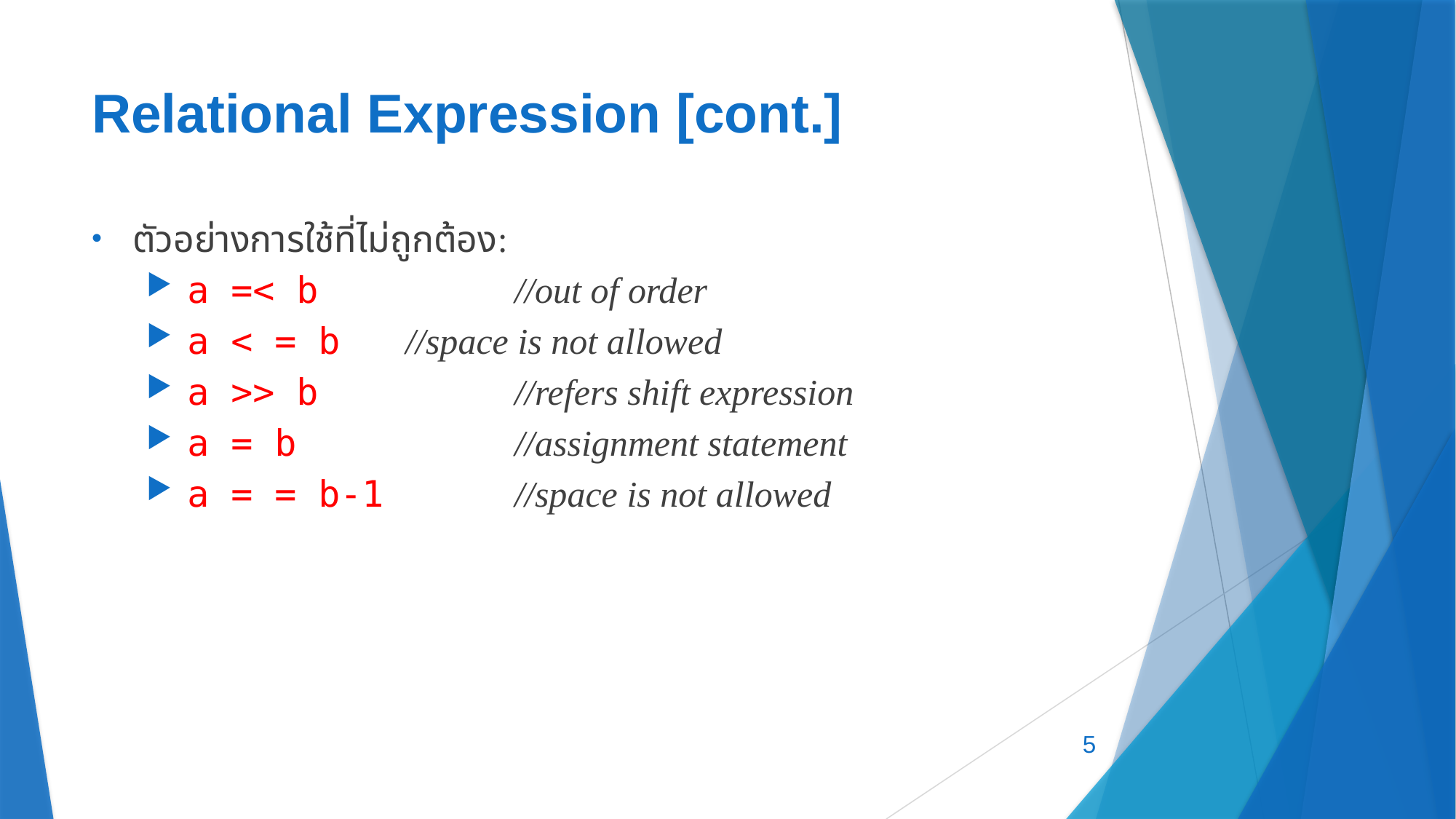

# Relational Expression [cont.]
ตัวอย่างการใช้ที่ไม่ถูกต้อง:
a =< b  		//out of order
a < = b  	//space is not allowed
a >> b  		//refers shift expression
a = b 		//assignment statement
a = = b-1 	//space is not allowed

5